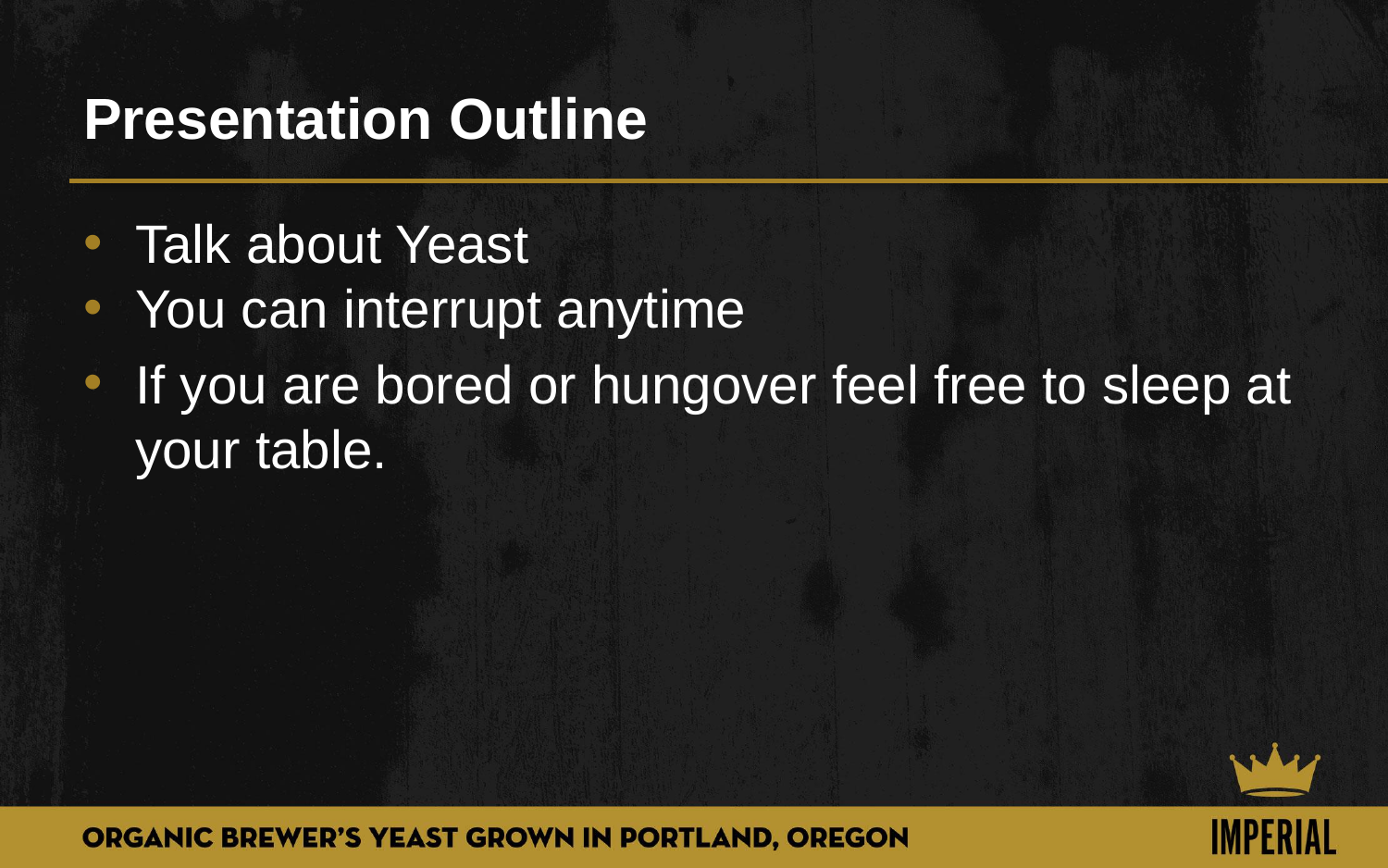

# Presentation Outline
Talk about Yeast
You can interrupt anytime
If you are bored or hungover feel free to sleep at your table.